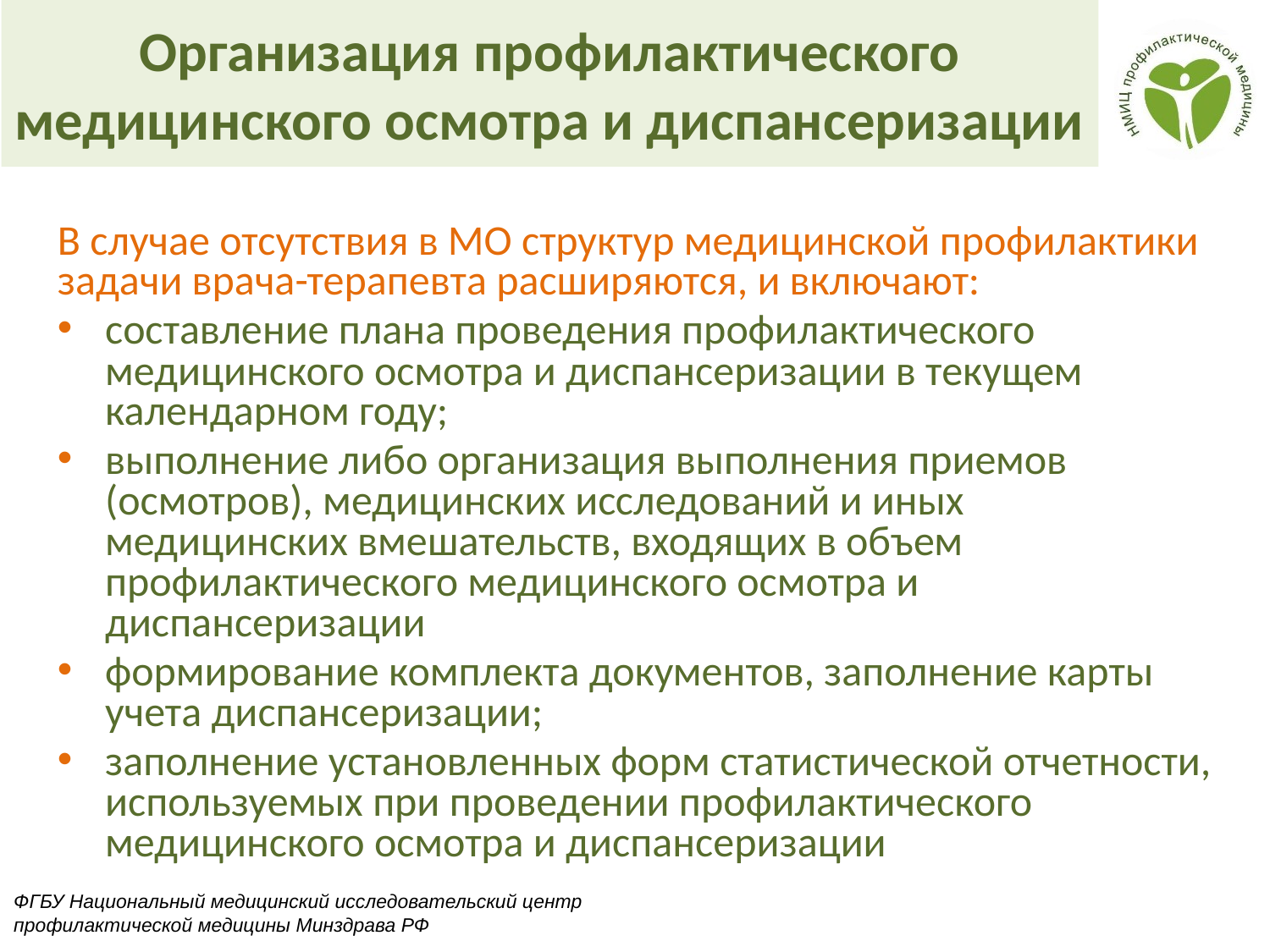

Организация профилактического медицинского осмотра и диспансеризации
В случае отсутствия в МО структур медицинской профилактики задачи врача-терапевта расширяются, и включают:
составление плана проведения профилактического медицинского осмотра и диспансеризации в текущем календарном году;
выполнение либо организация выполнения приемов (осмотров), медицинских исследований и иных медицинских вмешательств, входящих в объем профилактического медицинского осмотра и диспансеризации
формирование комплекта документов, заполнение карты учета диспансеризации;
заполнение установленных форм статистической отчетности, используемых при проведении профилактического медицинского осмотра и диспансеризации